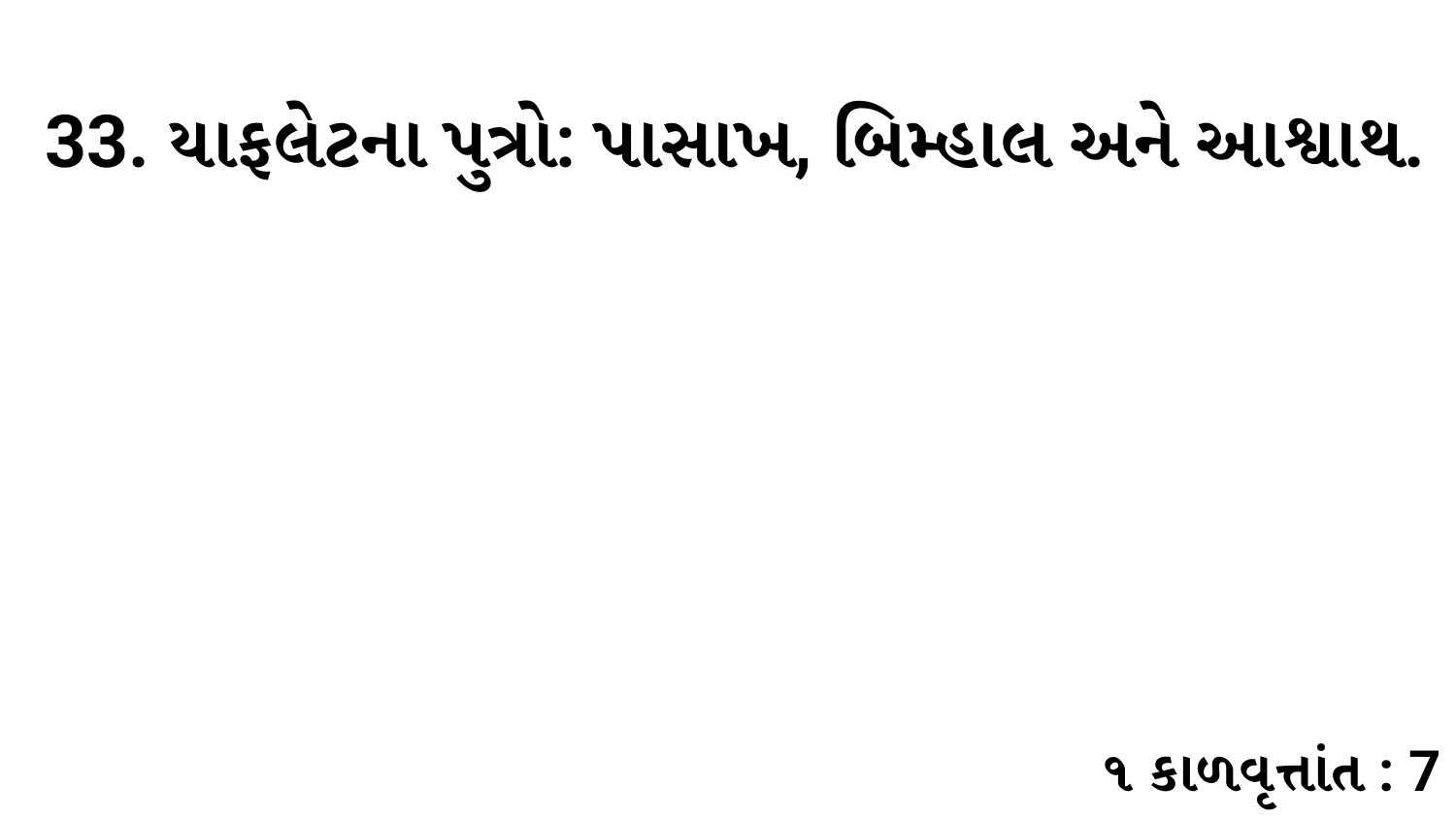

33. યાફલેટના પુત્રો: પાસાખ, બિમ્હાલ અને આશ્વાથ.
૧ કાળવૃત્તાંત : 7